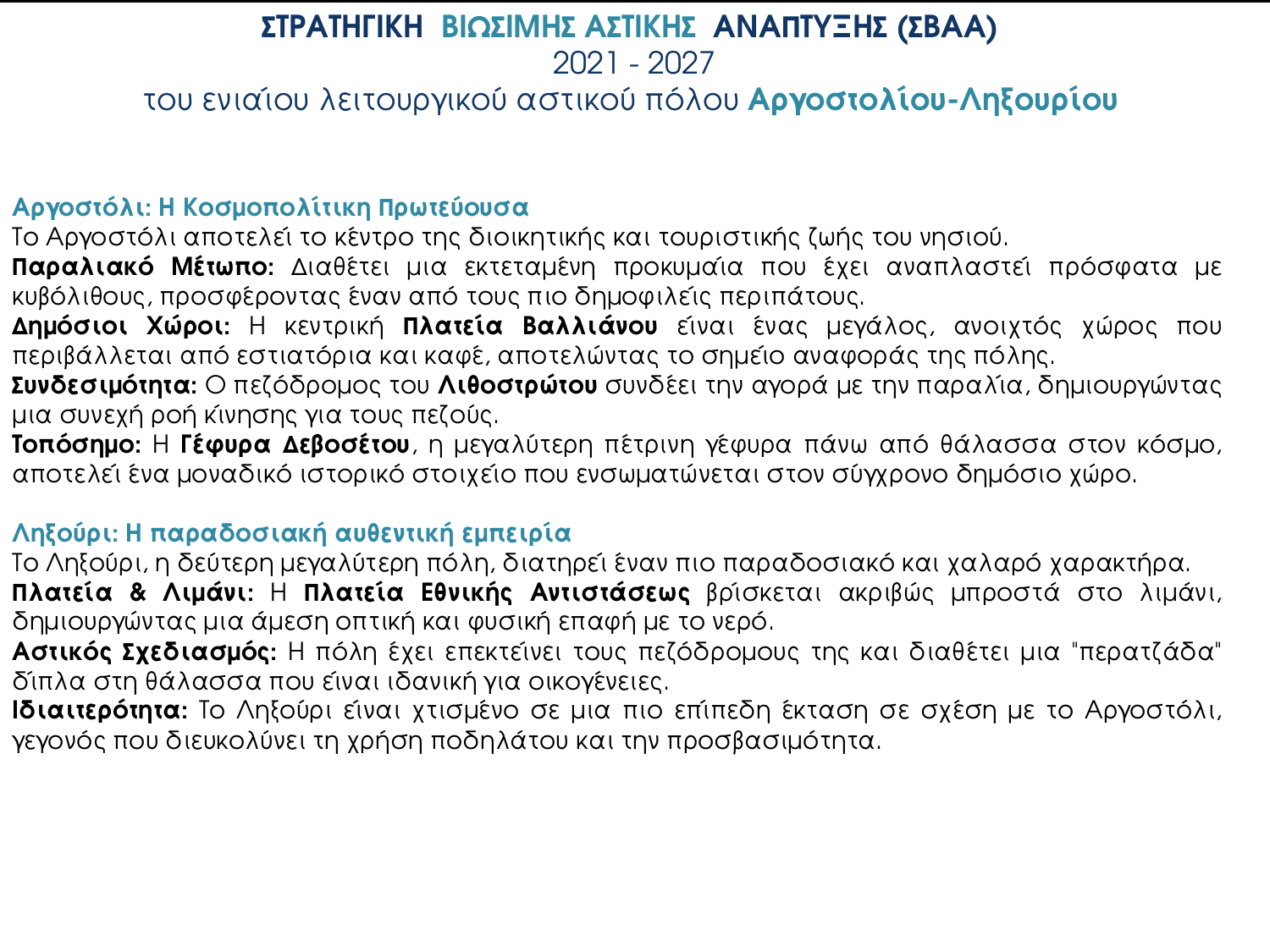

# ΣΤΡΑΤΗΓΙΚΗ  ΒΙΩΣΙΜΗΣ ΑΣΤΙΚΗΣ  ΑΝΑΠΤΥΞΗΣ (ΣΒΑΑ) 2021 - 2027 του ενιαίου λειτουργικού αστικού πόλου Αργοστολίου-Ληξουρίου

Αργοστόλι: Η Κοσμοπολίτικη Πρωτεύουσα
Το Αργοστόλι αποτελεί το κέντρο της διοικητικής και τουριστικής ζωής του νησιού.
Παραλιακό Μέτωπο: Διαθέτει μια εκτεταμένη προκυμαία που έχει αναπλαστεί πρόσφατα με κυβόλιθους, προσφέροντας έναν από τους πιο δημοφιλείς περιπάτους.
Δημόσιοι Χώροι: Η κεντρική Πλατεία Βαλλιάνου είναι ένας μεγάλος, ανοιχτός χώρος που περιβάλλεται από εστιατόρια και καφέ, αποτελώντας το σημείο αναφοράς της πόλης.
Συνδεσιμότητα: Ο πεζόδρομος του Λιθοστρώτου συνδέει την αγορά με την παραλία, δημιουργώντας μια συνεχή ροή κίνησης για τους πεζούς.
Τοπόσημο: Η Γέφυρα Δεβοσέτου, η μεγαλύτερη πέτρινη γέφυρα πάνω από θάλασσα στον κόσμο, αποτελεί ένα μοναδικό ιστορικό στοιχείο που ενσωματώνεται στον σύγχρονο δημόσιο χώρο.

Ληξούρι: Η παραδοσιακή αυθεντική εμπειρία
Το Ληξούρι, η δεύτερη μεγαλύτερη πόλη, διατηρεί έναν πιο παραδοσιακό και χαλαρό χαρακτήρα.
Πλατεία & Λιμάνι: Η Πλατεία Εθνικής Αντιστάσεως βρίσκεται ακριβώς μπροστά στο λιμάνι, δημιουργώντας μια άμεση οπτική και φυσική επαφή με το νερό.
Αστικός Σχεδιασμός: Η πόλη έχει επεκτείνει τους πεζόδρομους της και διαθέτει μια "περατζάδα" δίπλα στη θάλασσα που είναι ιδανική για οικογένειες.
Ιδιαιτερότητα: Το Ληξούρι είναι χτισμένο σε μια πιο επίπεδη έκταση σε σχέση με το Αργοστόλι, γεγονός που διευκολύνει τη χρήση ποδηλάτου και την προσβασιμότητα.